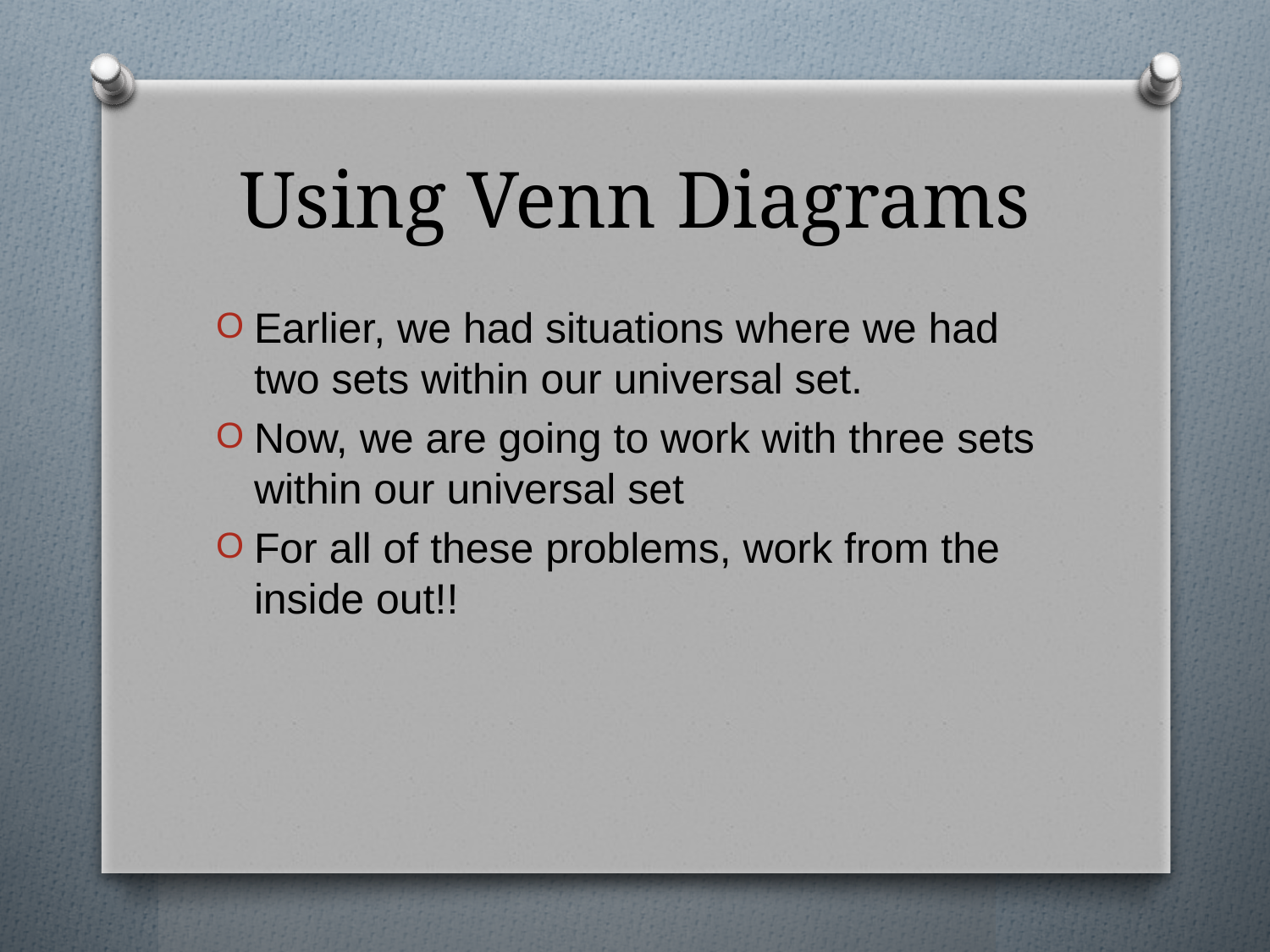

# Using Venn Diagrams
Earlier, we had situations where we had two sets within our universal set.
Now, we are going to work with three sets within our universal set
For all of these problems, work from the inside out!!